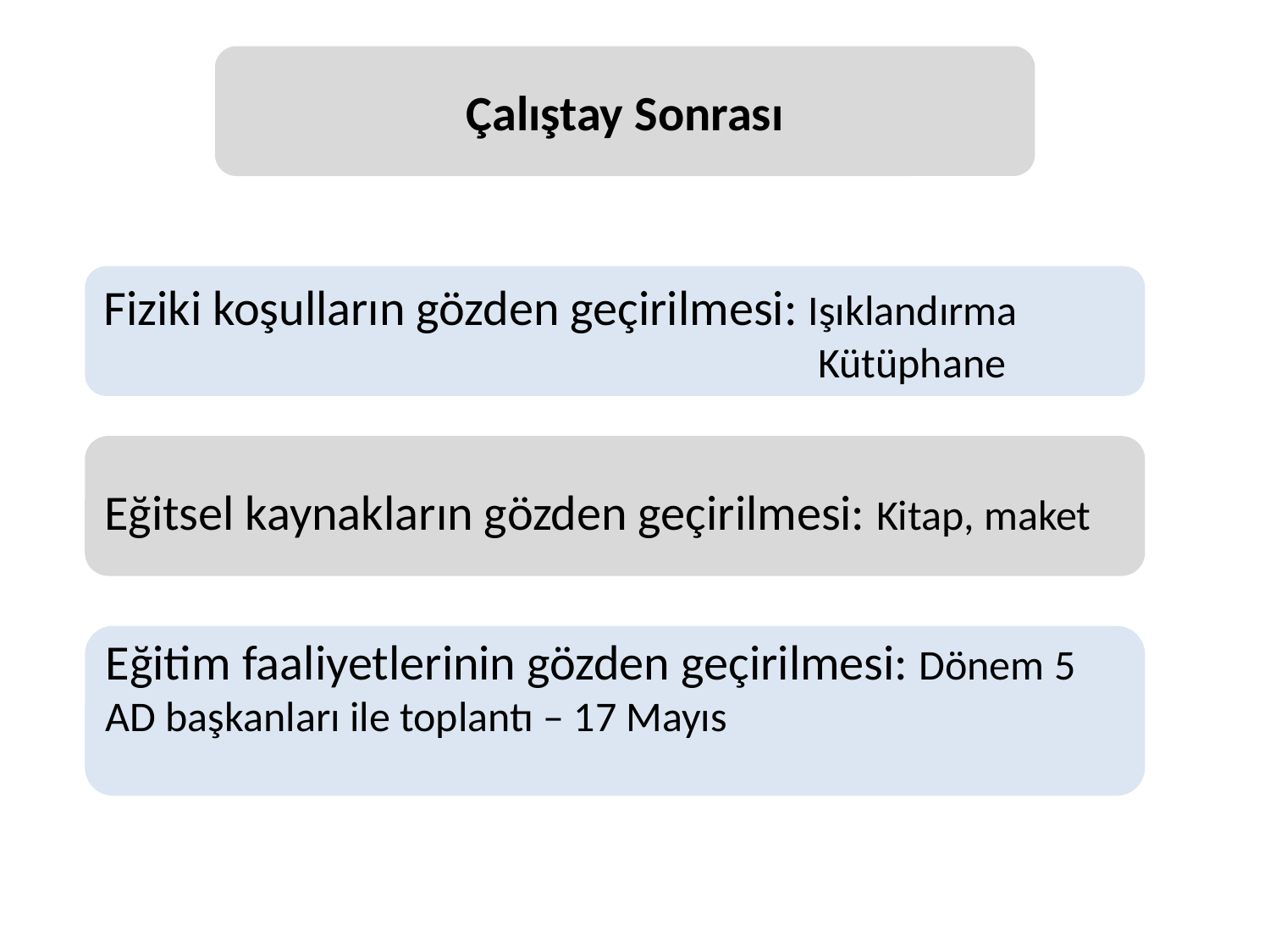

Çalıştay Sonrası
Fiziki koşulların gözden geçirilmesi: Işıklandırma
                                                                           Kütüphane

Eğitsel kaynakların gözden geçirilmesi: Kitap, maket

Eğitim faaliyetlerinin gözden geçirilmesi: Dönem 5 AD başkanları ile toplantı – 17 Mayıs